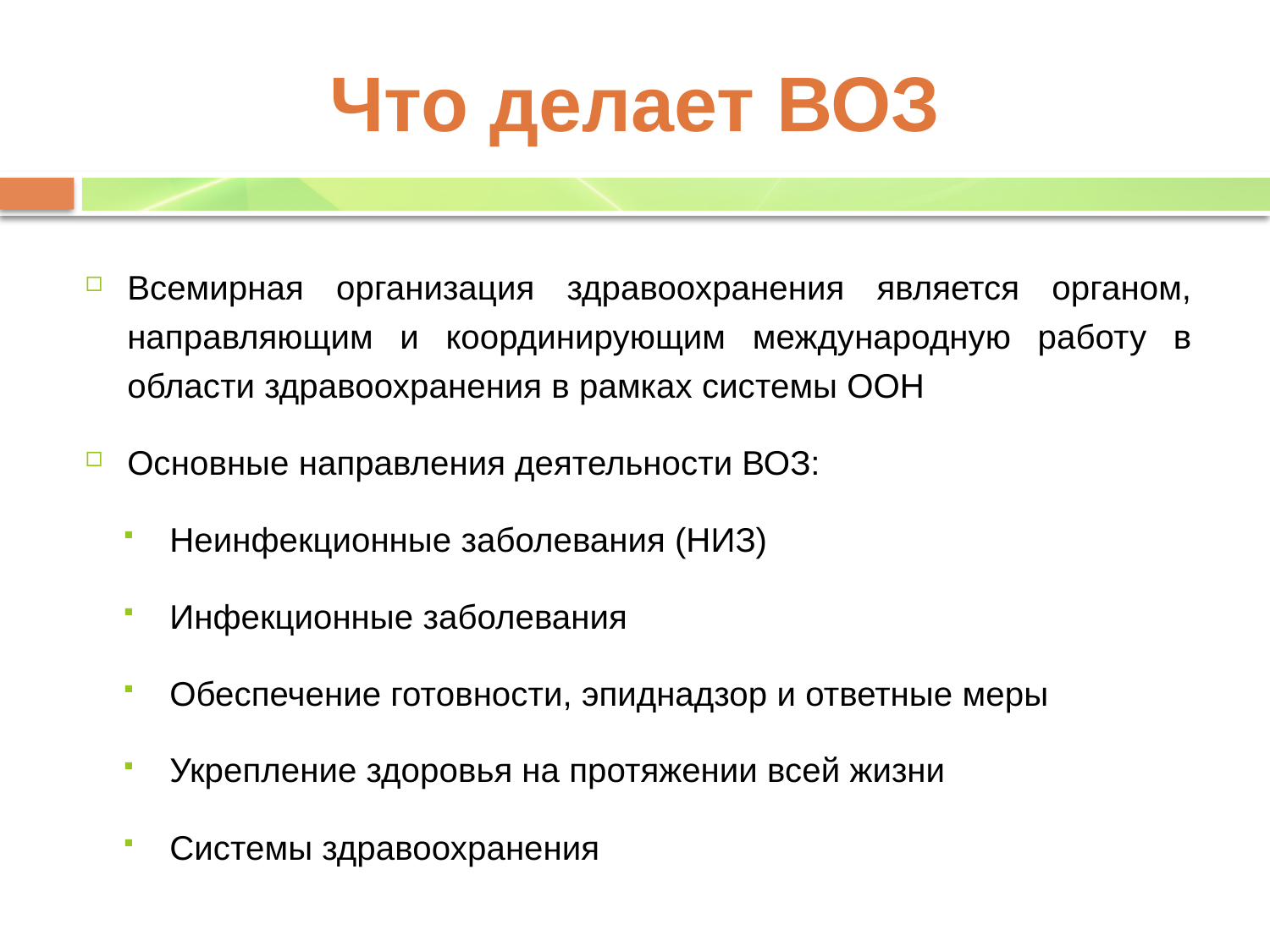

# Что делает ВОЗ
Всемирная организация здравоохранения является органом, направляющим и координирующим международную работу в области здравоохранения в рамках системы ООН
Основные направления деятельности ВОЗ:
Неинфекционные заболевания (НИЗ)
Инфекционные заболевания
Обеспечение готовности, эпиднадзор и ответные меры
Укрепление здоровья на протяжении всей жизни
Системы здравоохранения